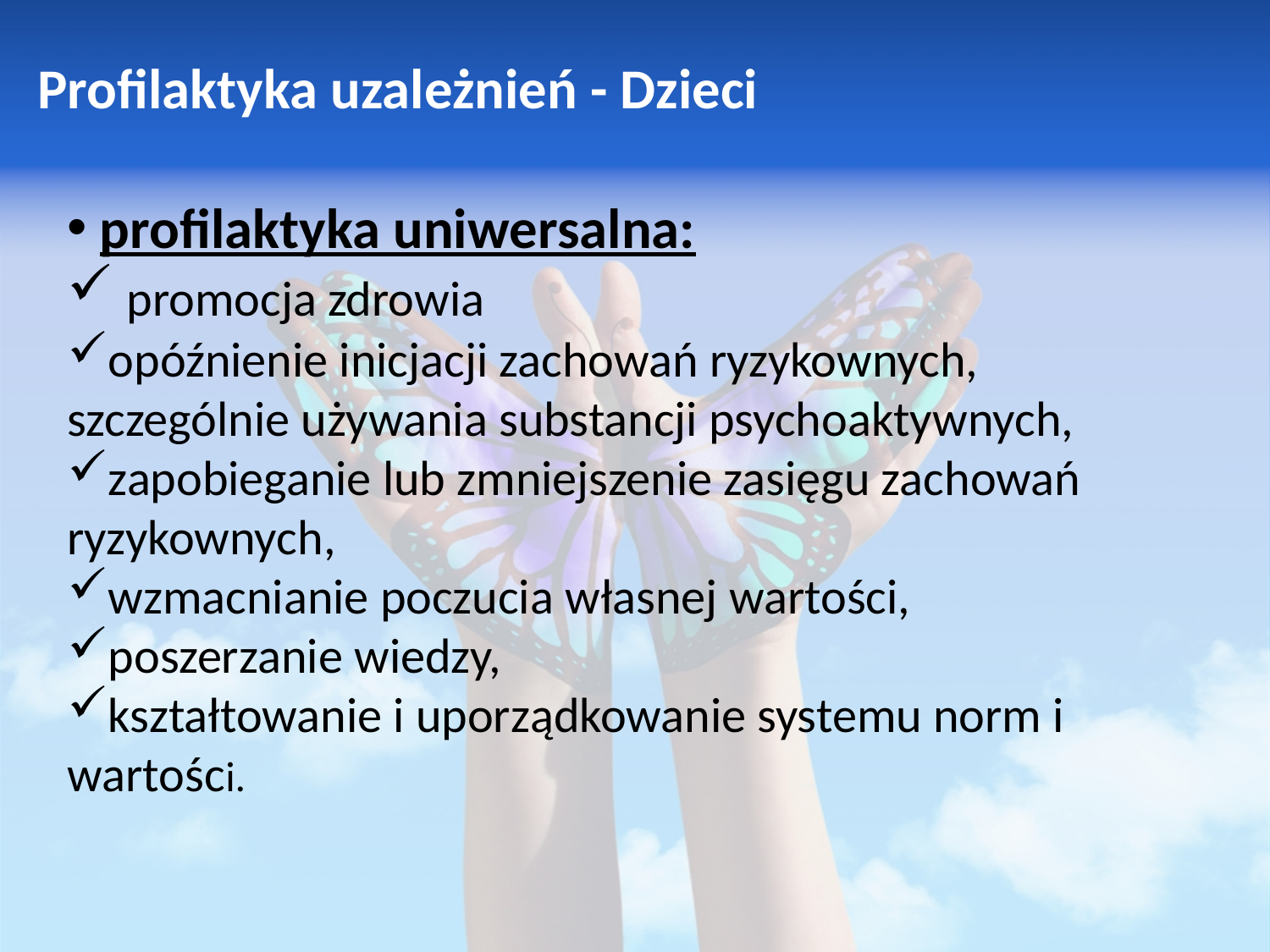

Profilaktyka uzależnień - Dzieci

 profilaktyka uniwersalna:
 promocja zdrowia
opóźnienie inicjacji zachowań ryzykownych, szczególnie używania substancji psychoaktywnych,
zapobieganie lub zmniejszenie zasięgu zachowań ryzykownych,
wzmacnianie poczucia własnej wartości,
poszerzanie wiedzy,
kształtowanie i uporządkowanie systemu norm i wartości.